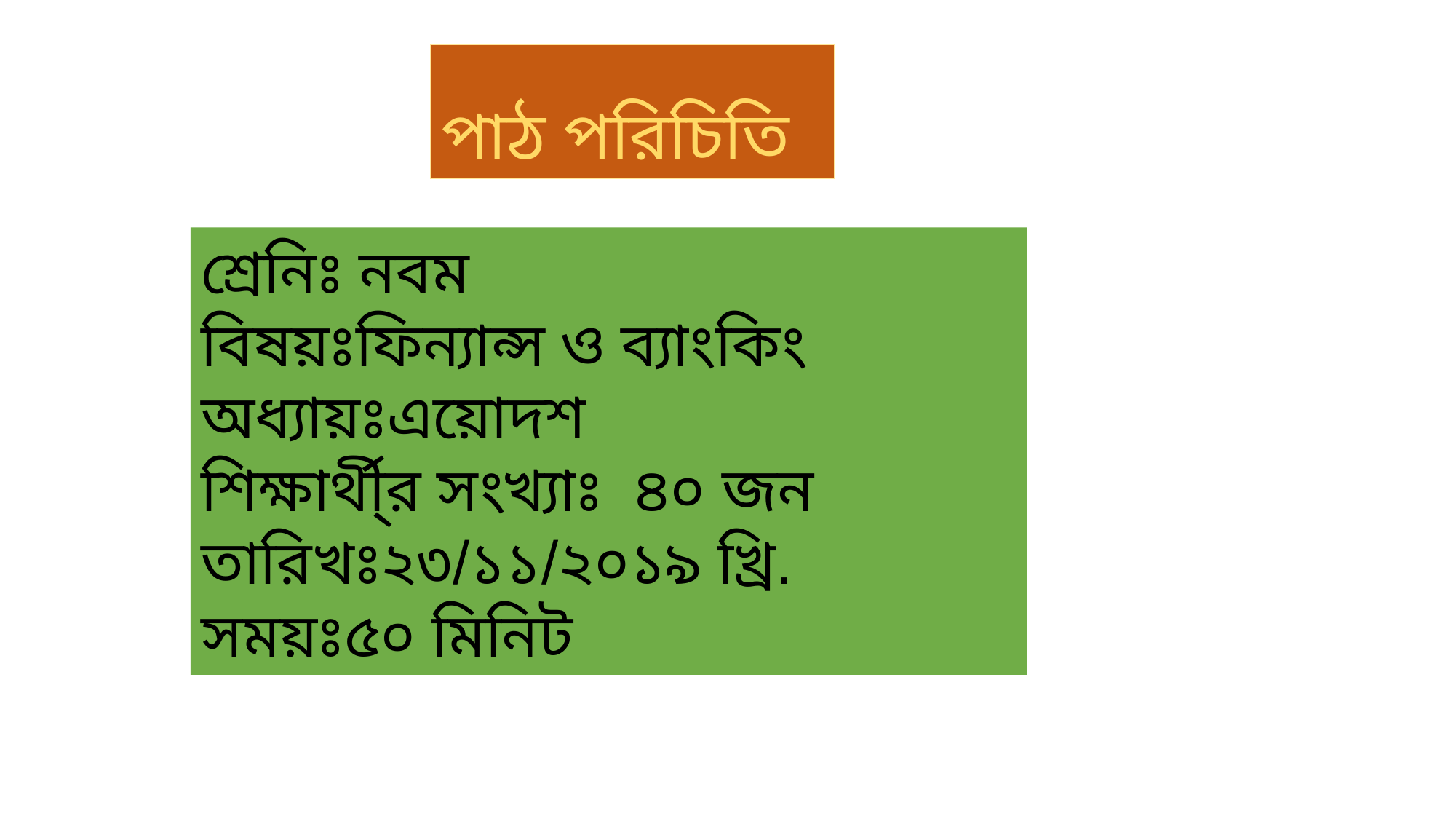

পাঠ পরিচিতি
শ্রেনিঃ নবম
বিষয়ঃফিন্যান্স ও ব্যাংকিং
অধ্যায়ঃএয়োদশ
শিক্ষার্থী্র সংখ্যাঃ  ৪০ জন
তারিখঃ২৩/১১/২০১৯ খ্রি.
সময়ঃ৫০ মিনিট